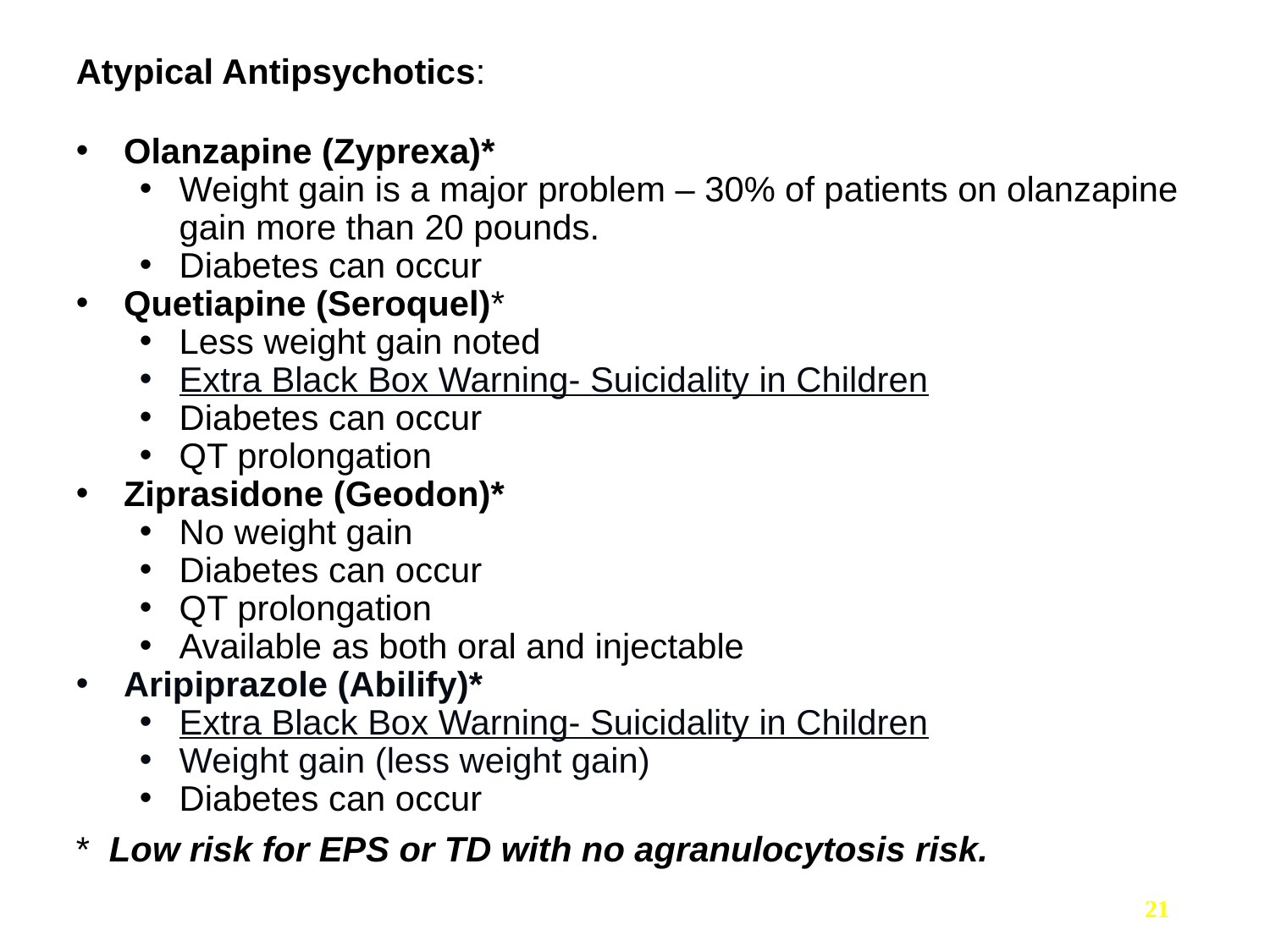

0
Atypical Antipsychotics:

Olanzapine (Zyprexa)*
Weight gain is a major problem – 30% of patients on olanzapine gain more than 20 pounds.
Diabetes can occur
Quetiapine (Seroquel)*
Less weight gain noted
Extra Black Box Warning- Suicidality in Children
Diabetes can occur
QT prolongation
Ziprasidone (Geodon)*
No weight gain
Diabetes can occur
QT prolongation
Available as both oral and injectable
Aripiprazole (Abilify)*
Extra Black Box Warning- Suicidality in Children
Weight gain (less weight gain)
Diabetes can occur
*  Low risk for EPS or TD with no agranulocytosis risk.
21